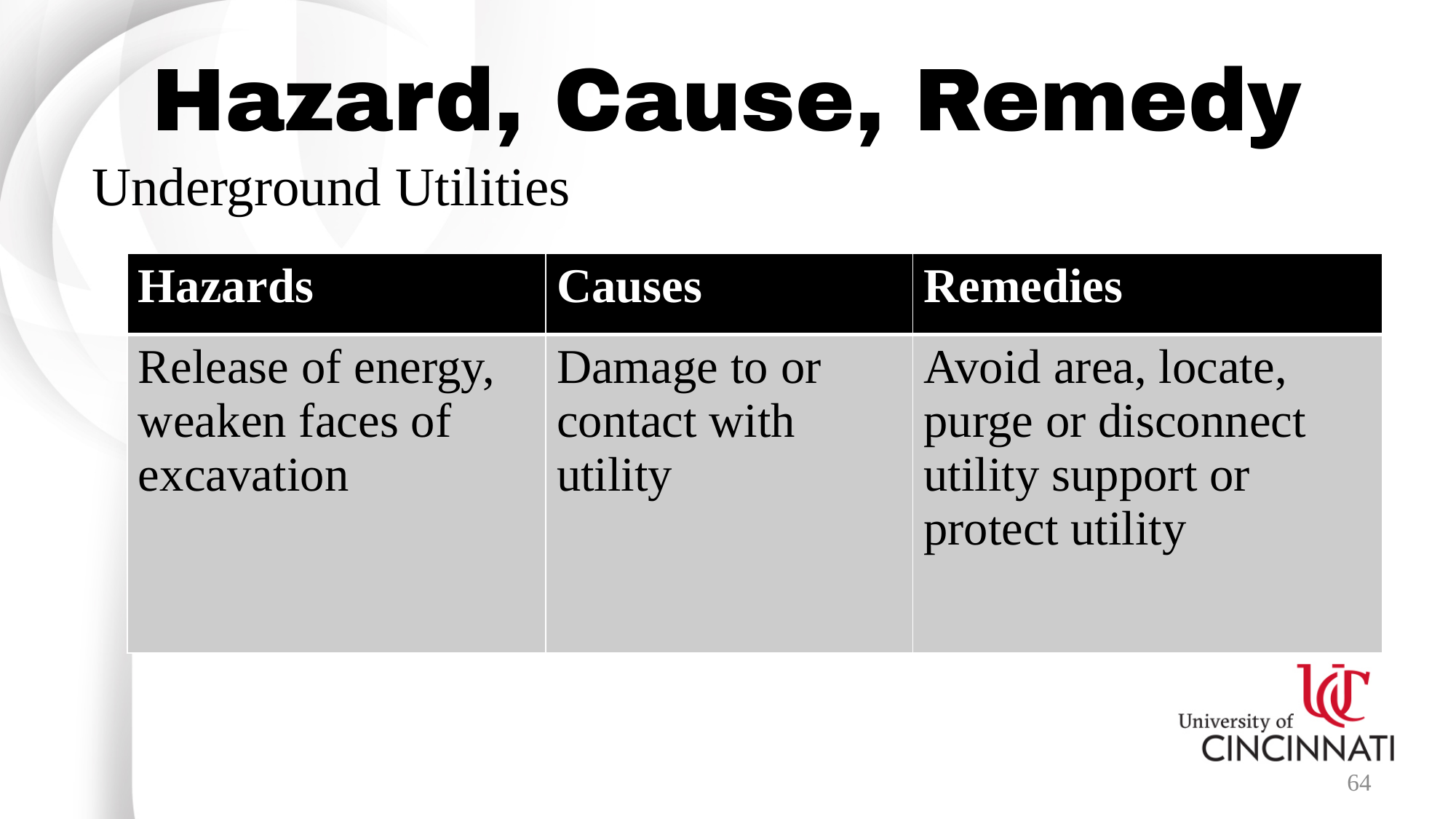

# Hazard, Cause, Remedy
Underground Utilities

| Hazards | Causes | Remedies |
| --- | --- | --- |
| Release of energy, weaken faces of excavation | Damage to or contact with utility | Avoid area, locate, purge or disconnect utility support or protect utility |
64